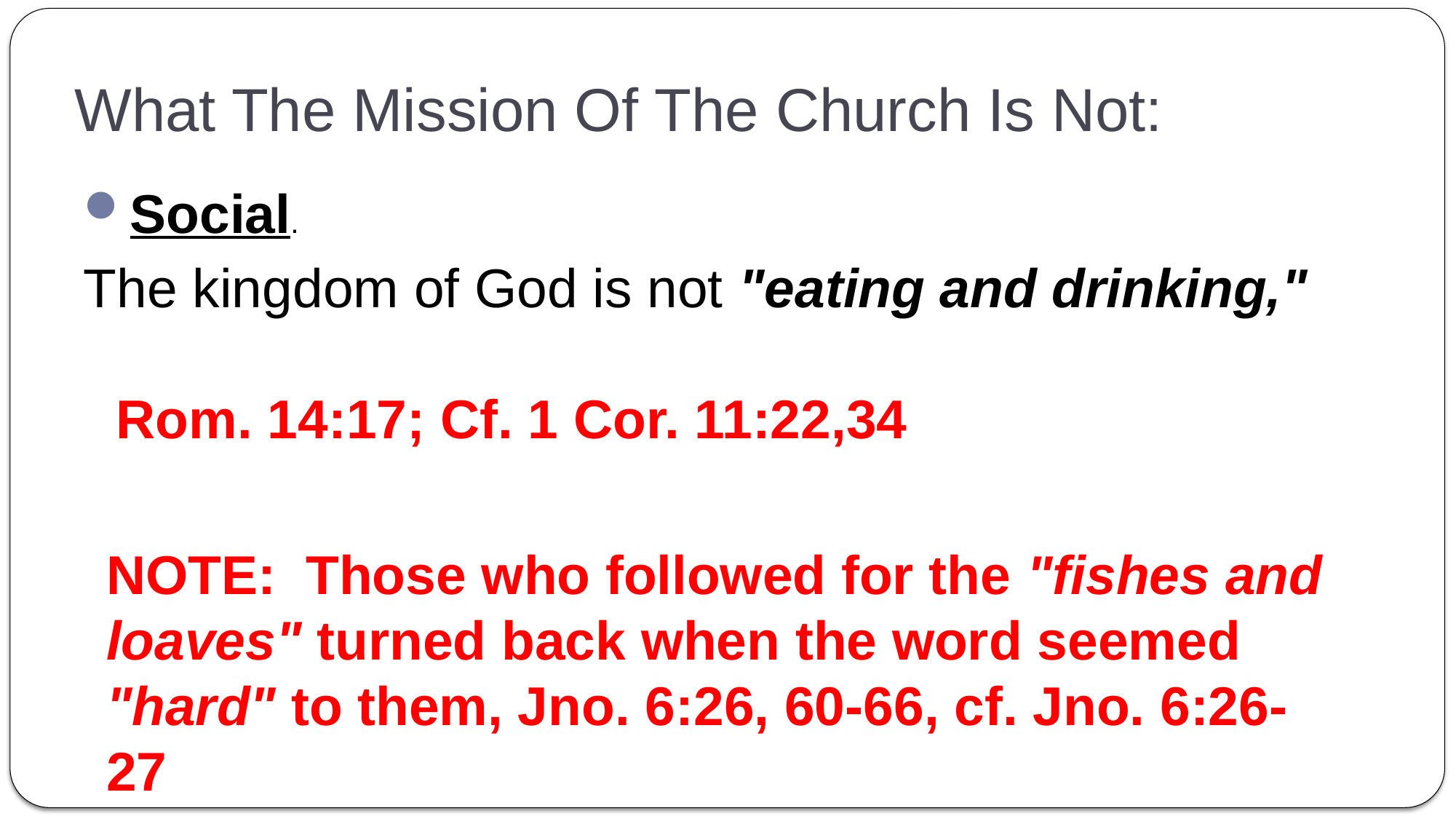

# What The Mission Of The Church Is Not:
Social.
The kingdom of God is not "eating and drinking,"
Rom. 14:17; Cf. 1 Cor. 11:22,34
NOTE:  Those who followed for the "fishes and loaves" turned back when the word seemed "hard" to them, Jno. 6:26, 60-66, cf. Jno. 6:26-27